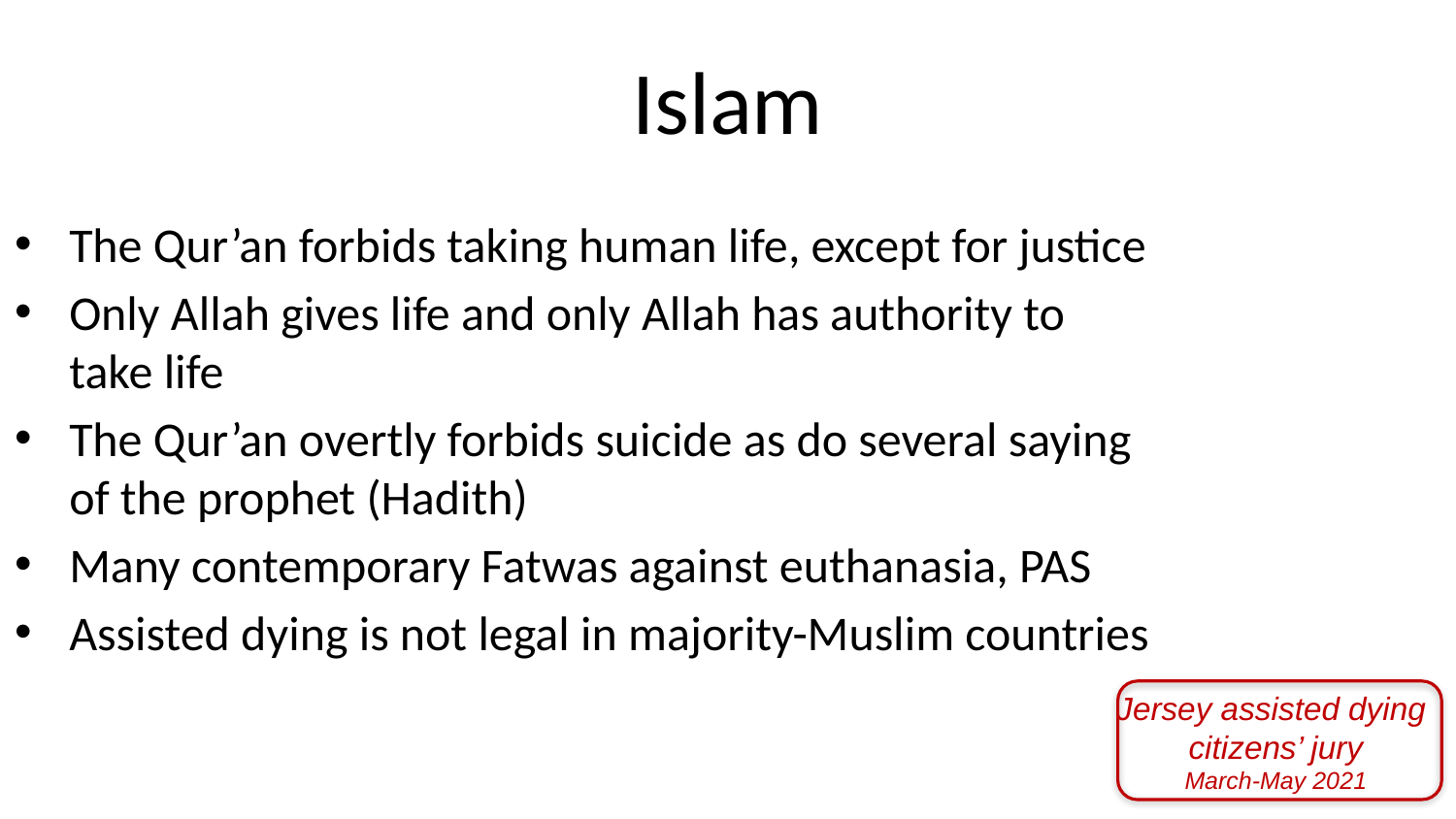

Islam
The Qur’an forbids taking human life, except for justice
Only Allah gives life and only Allah has authority to take life
The Qur’an overtly forbids suicide as do several saying of the prophet (Hadith)
Many contemporary Fatwas against euthanasia, PAS
Assisted dying is not legal in majority-Muslim countries

Jersey assisted dying
citizens’ jury
March-May 2021